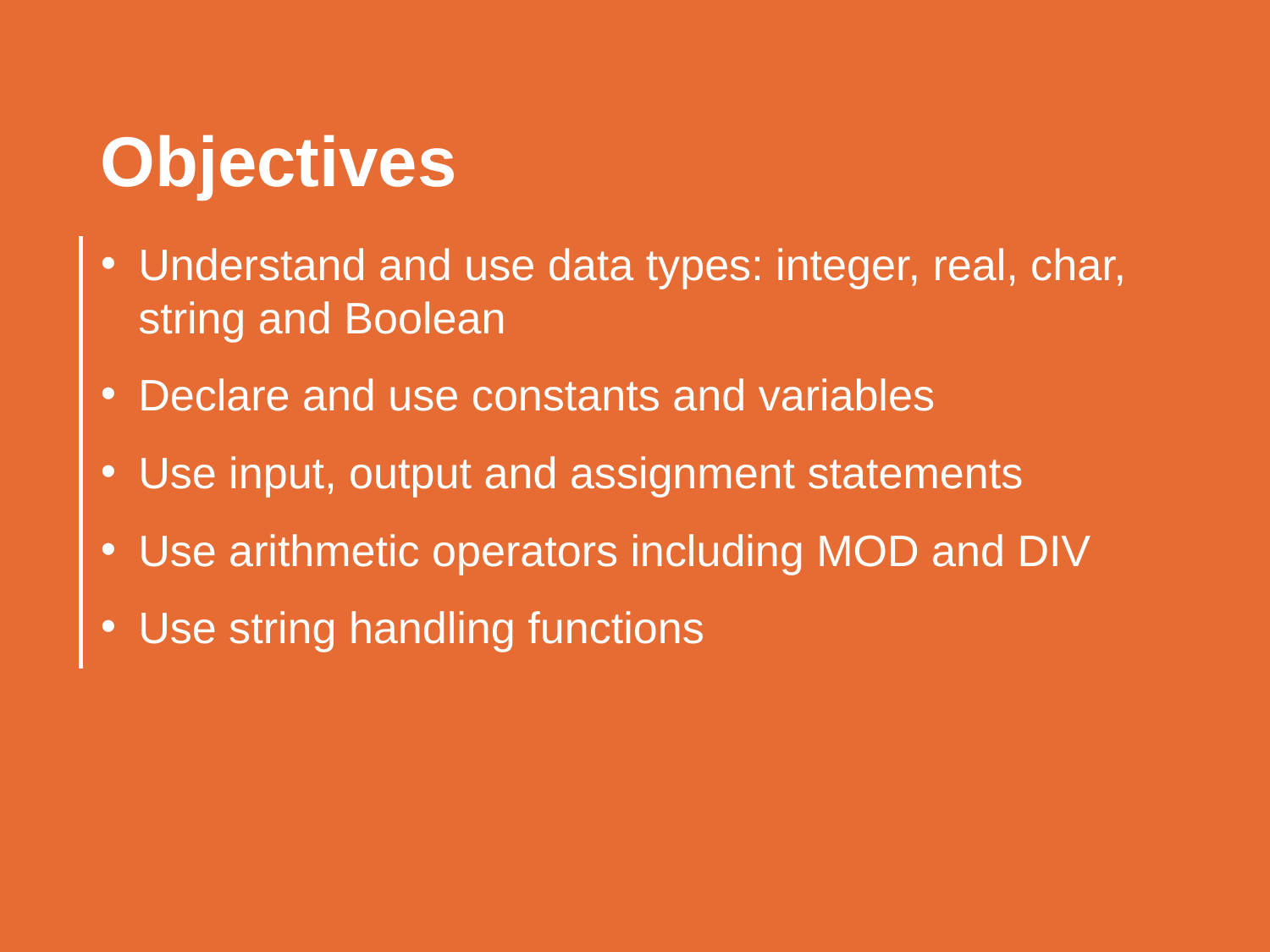

Objectives
Understand and use data types: integer, real, char, string and Boolean
Declare and use constants and variables
Use input, output and assignment statements
Use arithmetic operators including MOD and DIV
Use string handling functions